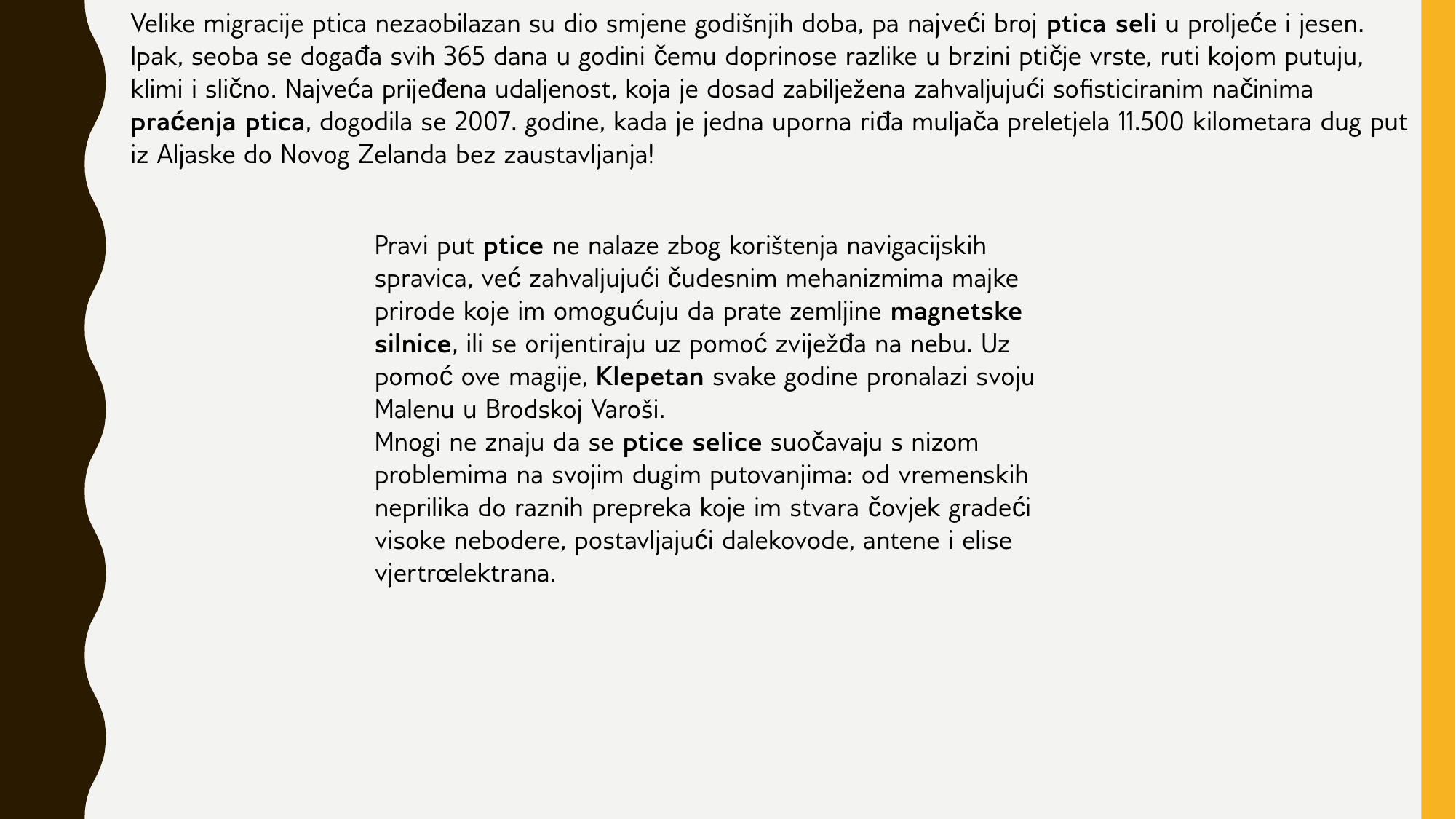

Velike migracije ptica nezaobilazan su dio smjene godišnjih doba, pa najveći broj ptica seli u proljeće i jesen. Ipak, seoba se događa svih 365 dana u godini čemu doprinose razlike u brzini ptičje vrste, ruti kojom putuju, klimi i slično. Najveća prijeđena udaljenost, koja je dosad zabilježena zahvaljujući sofisticiranim načinima praćenja ptica, dogodila se 2007. godine, kada je jedna uporna riđa muljača preletjela 11.500 kilometara dug put iz Aljaske do Novog Zelanda bez zaustavljanja!
Pravi put ptice ne nalaze zbog korištenja navigacijskih spravica, već zahvaljujući čudesnim mehanizmima majke prirode koje im omogućuju da prate zemljine magnetske silnice, ili se orijentiraju uz pomoć zviježđa na nebu. Uz pomoć ove magije, Klepetan svake godine pronalazi svoju Malenu u Brodskoj Varoši.
Mnogi ne znaju da se ptice selice suočavaju s nizom problemima na svojim dugim putovanjima: od vremenskih neprilika do raznih prepreka koje im stvara čovjek gradeći visoke nebodere, postavljajući dalekovode, antene i elise vjertroelektrana.